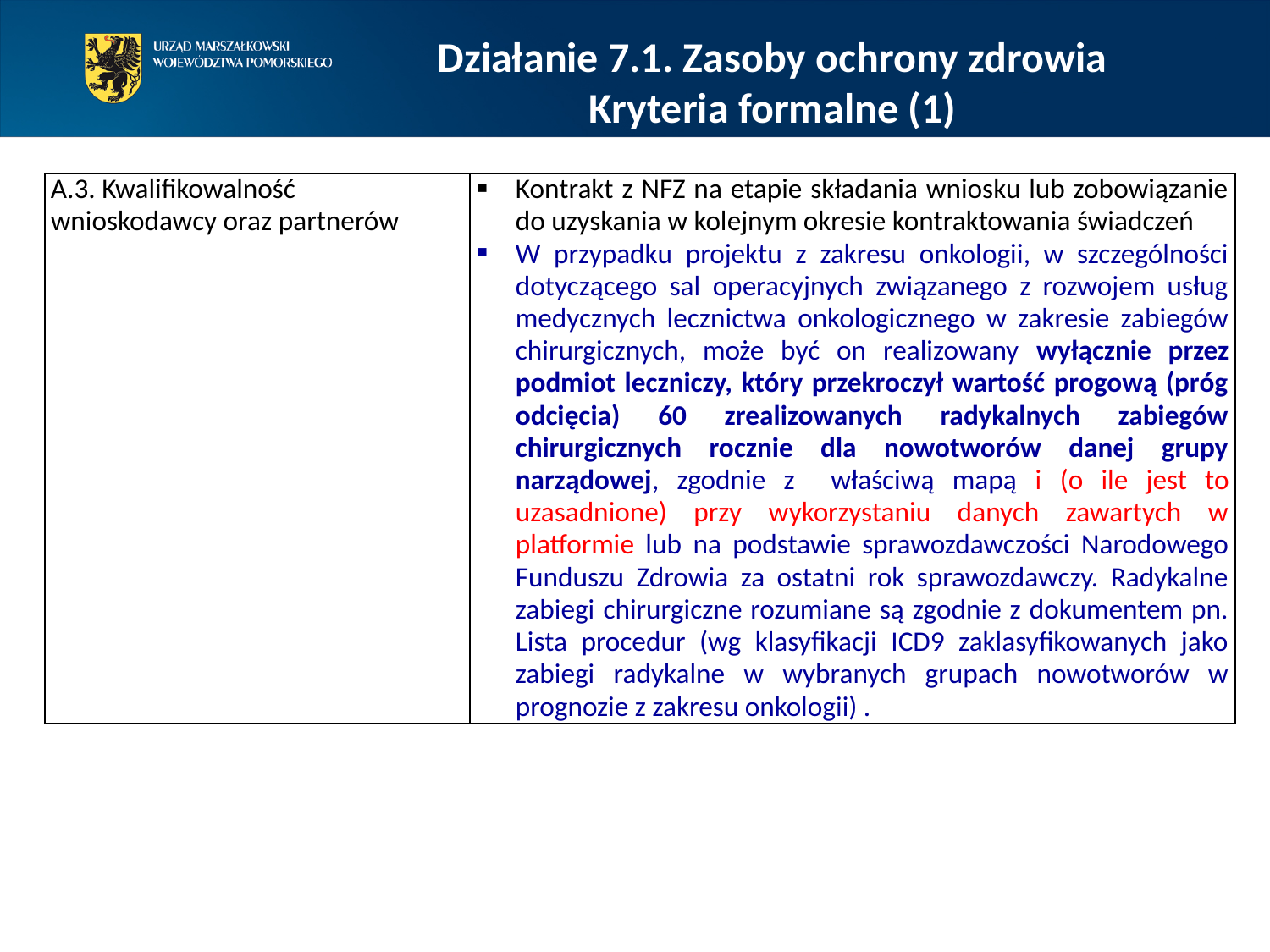

Działanie 7.1. Zasoby ochrony zdrowia
Kryteria formalne (1)
| A.3. Kwalifikowalność wnioskodawcy oraz partnerów | Kontrakt z NFZ na etapie składania wniosku lub zobowiązanie do uzyskania w kolejnym okresie kontraktowania świadczeń W przypadku projektu z zakresu onkologii, w szczególności dotyczącego sal operacyjnych związanego z rozwojem usług medycznych lecznictwa onkologicznego w zakresie zabiegów chirurgicznych, może być on realizowany wyłącznie przez podmiot leczniczy, który przekroczył wartość progową (próg odcięcia) 60 zrealizowanych radykalnych zabiegów chirurgicznych rocznie dla nowotworów danej grupy narządowej, zgodnie z właściwą mapą i (o ile jest to uzasadnione) przy wykorzystaniu danych zawartych w platformie lub na podstawie sprawozdawczości Narodowego Funduszu Zdrowia za ostatni rok sprawozdawczy. Radykalne zabiegi chirurgiczne rozumiane są zgodnie z dokumentem pn. Lista procedur (wg klasyfikacji ICD9 zaklasyfikowanych jako zabiegi radykalne w wybranych grupach nowotworów w prognozie z zakresu onkologii) . |
| --- | --- |